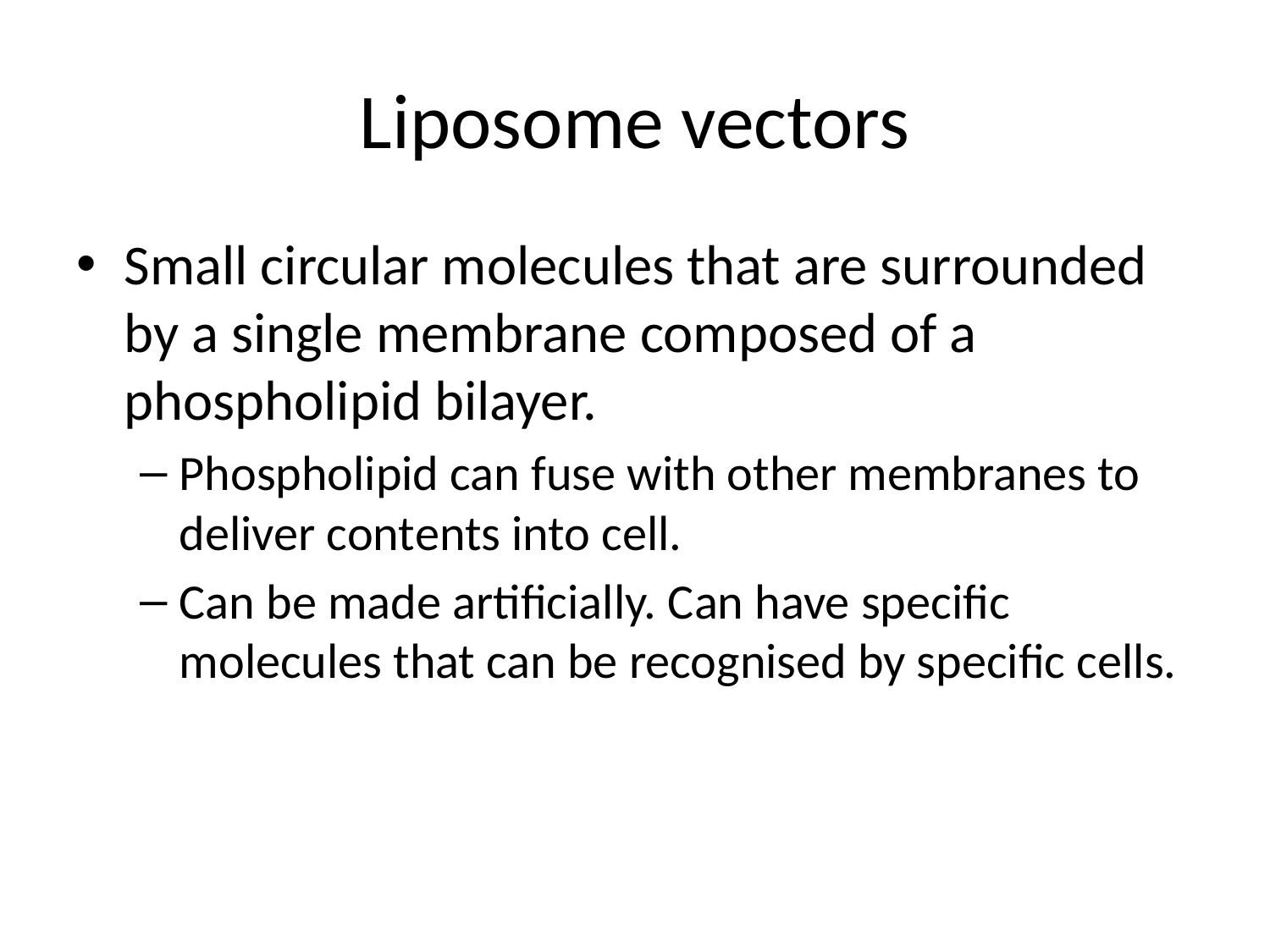

# Liposome vectors
Small circular molecules that are surrounded by a single membrane composed of a phospholipid bilayer.
Phospholipid can fuse with other membranes to deliver contents into cell.
Can be made artificially. Can have specific molecules that can be recognised by specific cells.